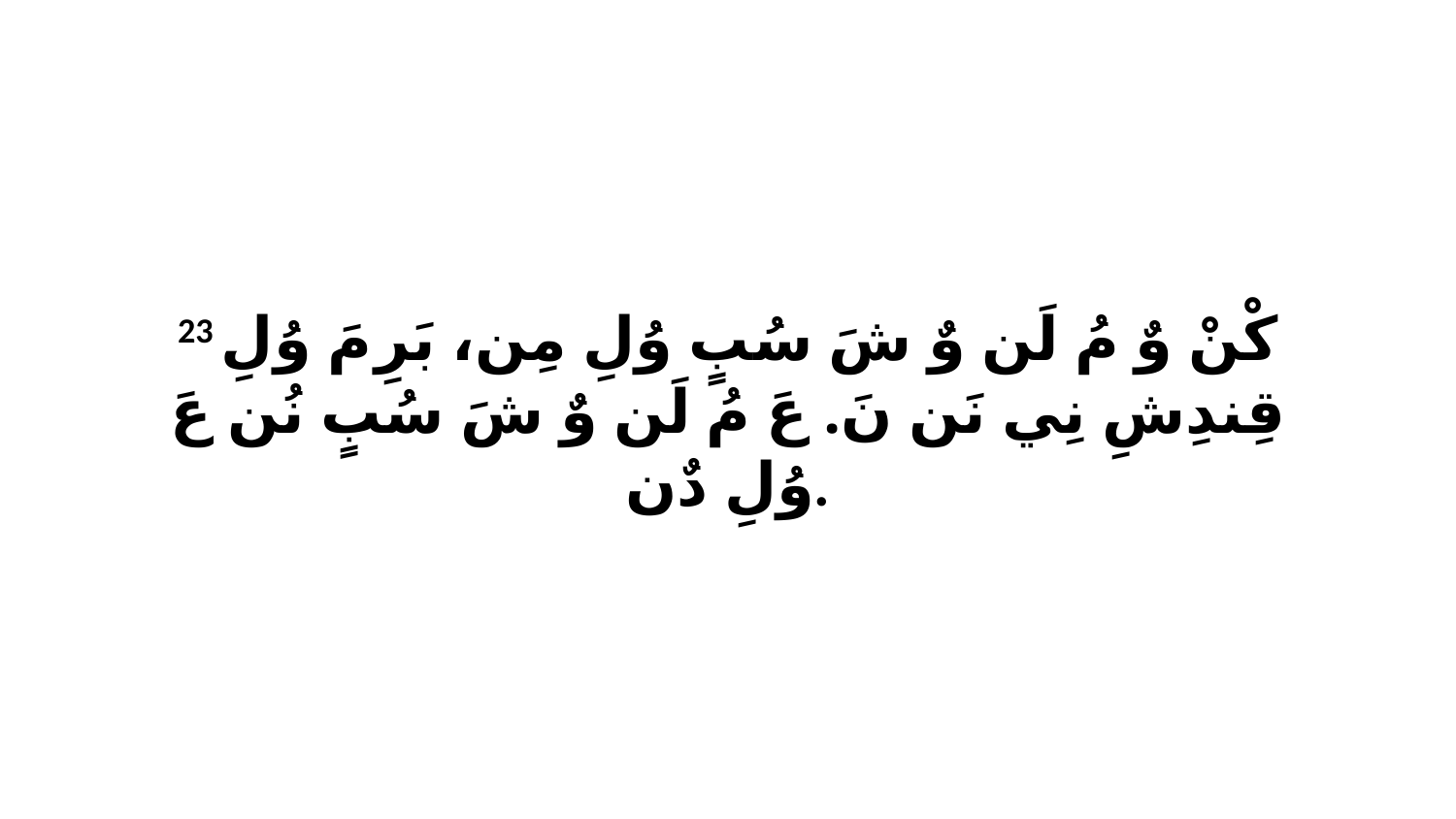

23 كْنْ وٌ مُ لَن وٌ شَ سُبٍ وُلِ مِن، بَرِ مَ وُلِ قِندِشِ نِي نَن نَ. عَ مُ لَن وٌ شَ سُبٍ نُن عَ وُلِ دٌن.